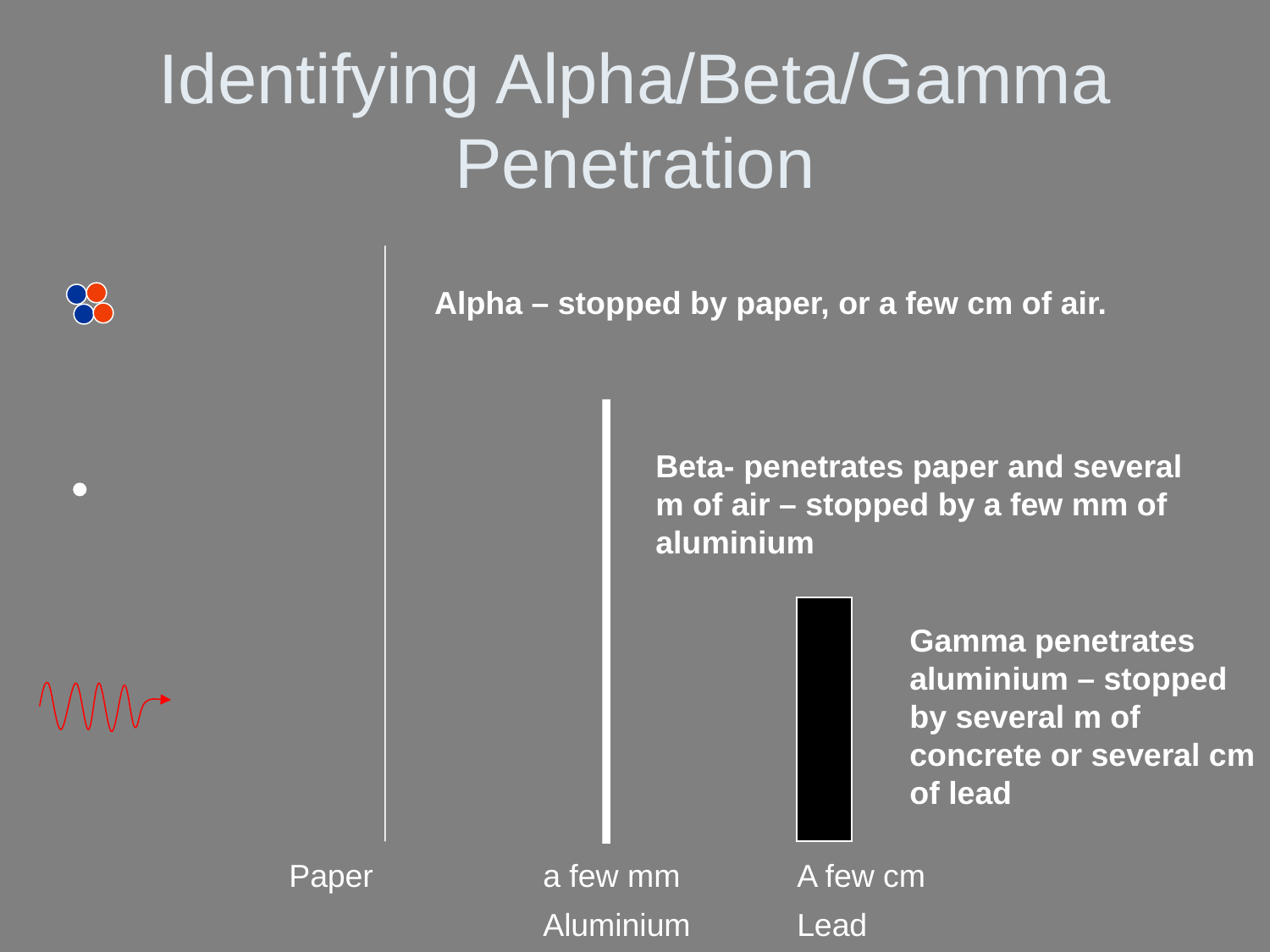

# Identifying Alpha/Beta/Gamma Penetration

Alpha – stopped by paper, or a few cm of air.

Beta- penetrates paper and several m of air – stopped by a few mm of aluminium

Gamma penetrates aluminium – stopped by several m of concrete or several cm of lead

Paper		a few mm	A few cm
		Aluminium	Lead